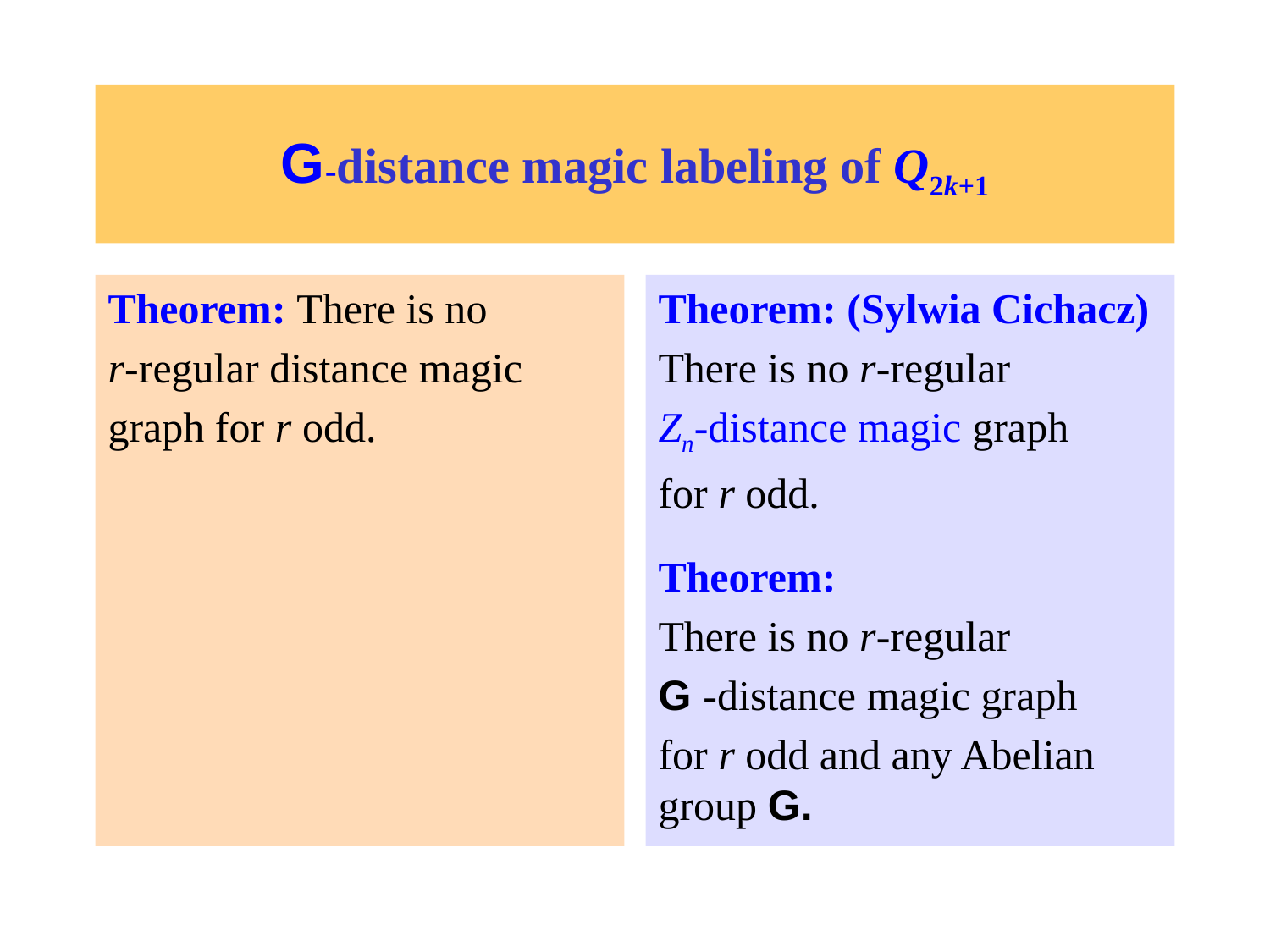

# G-distance magic labeling of Q2k+1
Theorem: There is no
r-regular distance magic
graph for r odd.
Theorem: (Sylwia Cichacz)
There is no r-regular
Zn-distance magic graph
for r odd.

Theorem:
There is no r-regular
G -distance magic graph
for r odd and any Abelian group G.